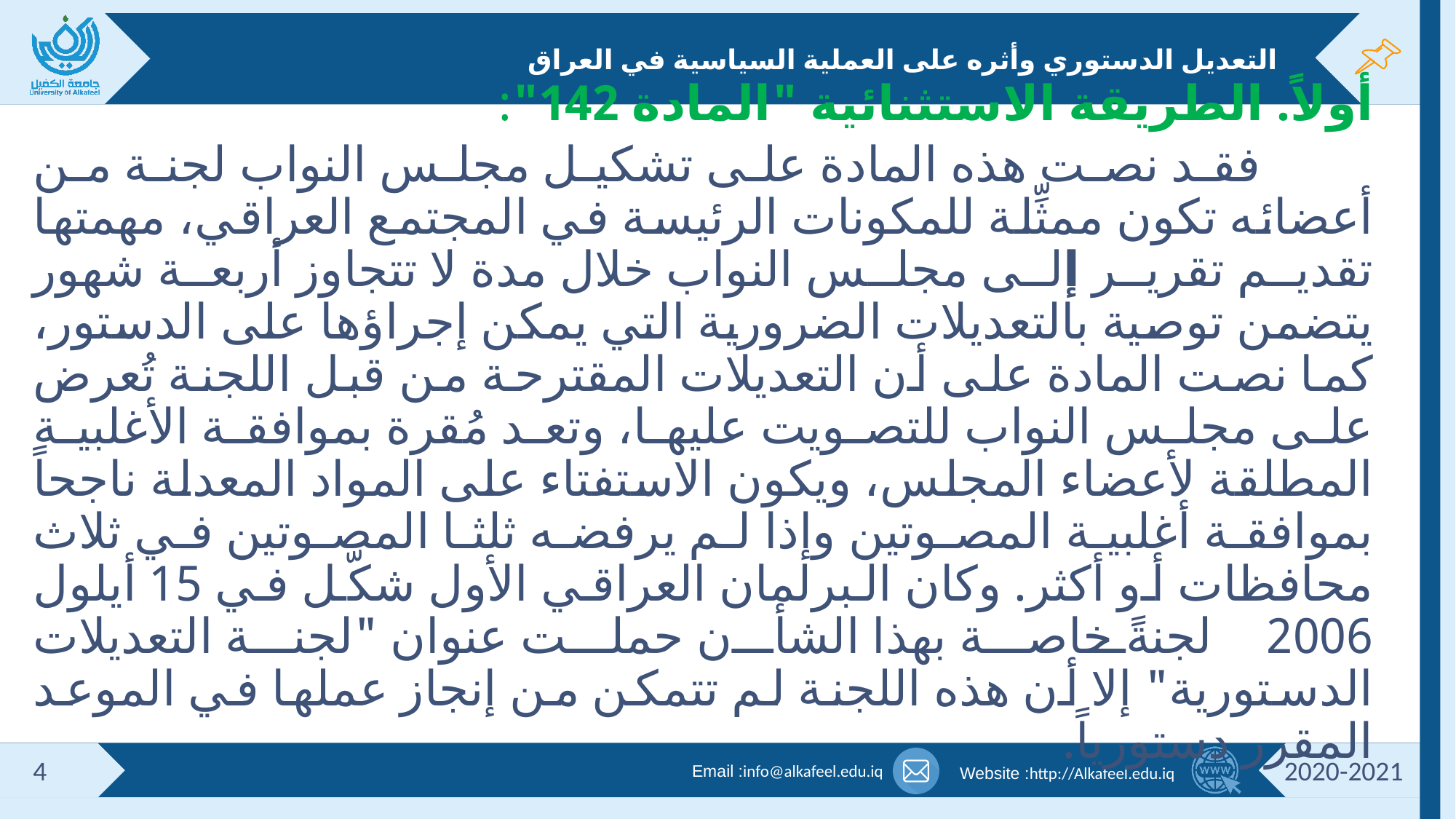

# التعديل الدستوري وأثره على العملية السياسية في العراق
أولاً. الطريقة الاستثنائية "المادة 142":
         فقد نصت هذه المادة على تشكيل مجلس النواب لجنة من أعضائه تكون ممثِّلة للمكونات الرئيسة في المجتمع العراقي، مهمتها تقديم تقرير إلى مجلس النواب خلال مدة لا تتجاوز أربعة شهور يتضمن توصية بالتعديلات الضرورية التي يمكن إجراؤها على الدستور، كما نصت المادة على أن التعديلات المقترحة من قبل اللجنة تُعرض على مجلس النواب للتصويت عليها، وتعد مُقرة بموافقة الأغلبية المطلقة لأعضاء المجلس، ويكون الاستفتاء على المواد المعدلة ناجحاً بموافقة أغلبية المصوتين وإذا لم يرفضه ثلثا المصوتين في ثلاث محافظات أو أكثر. وكان البرلمان العراقي الأول شكّل في 15 أيلول 2006 لجنةً خاصة بهذا الشأن حملت عنوان "لجنة التعديلات الدستورية" إلا أن هذه اللجنة لم تتمكن من إنجاز عملها في الموعد المقرر دستورياً.
4
2020-2021